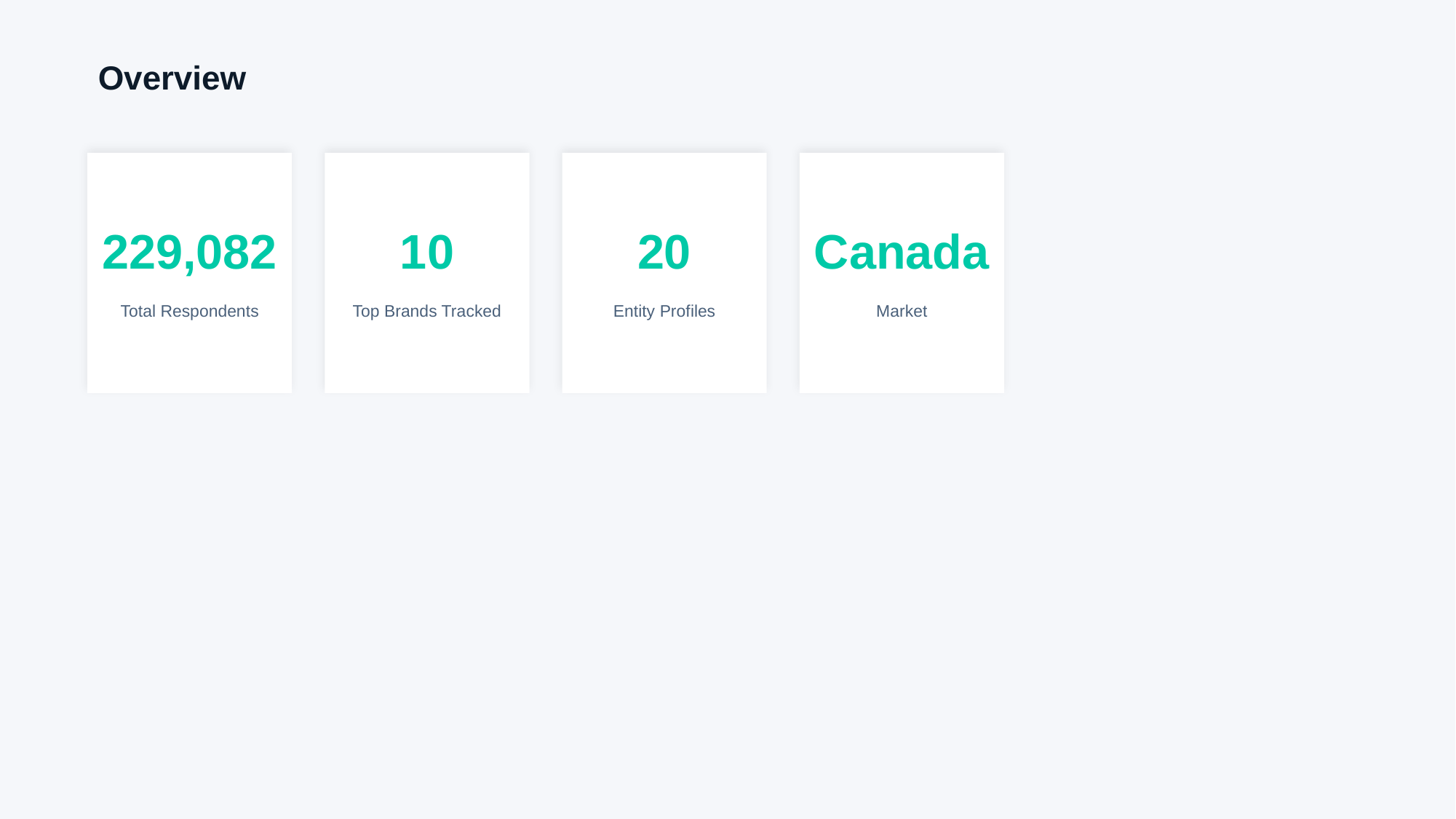

Overview

229,082
10
20
Canada
Total Respondents
Top Brands Tracked
Entity Profiles
Market